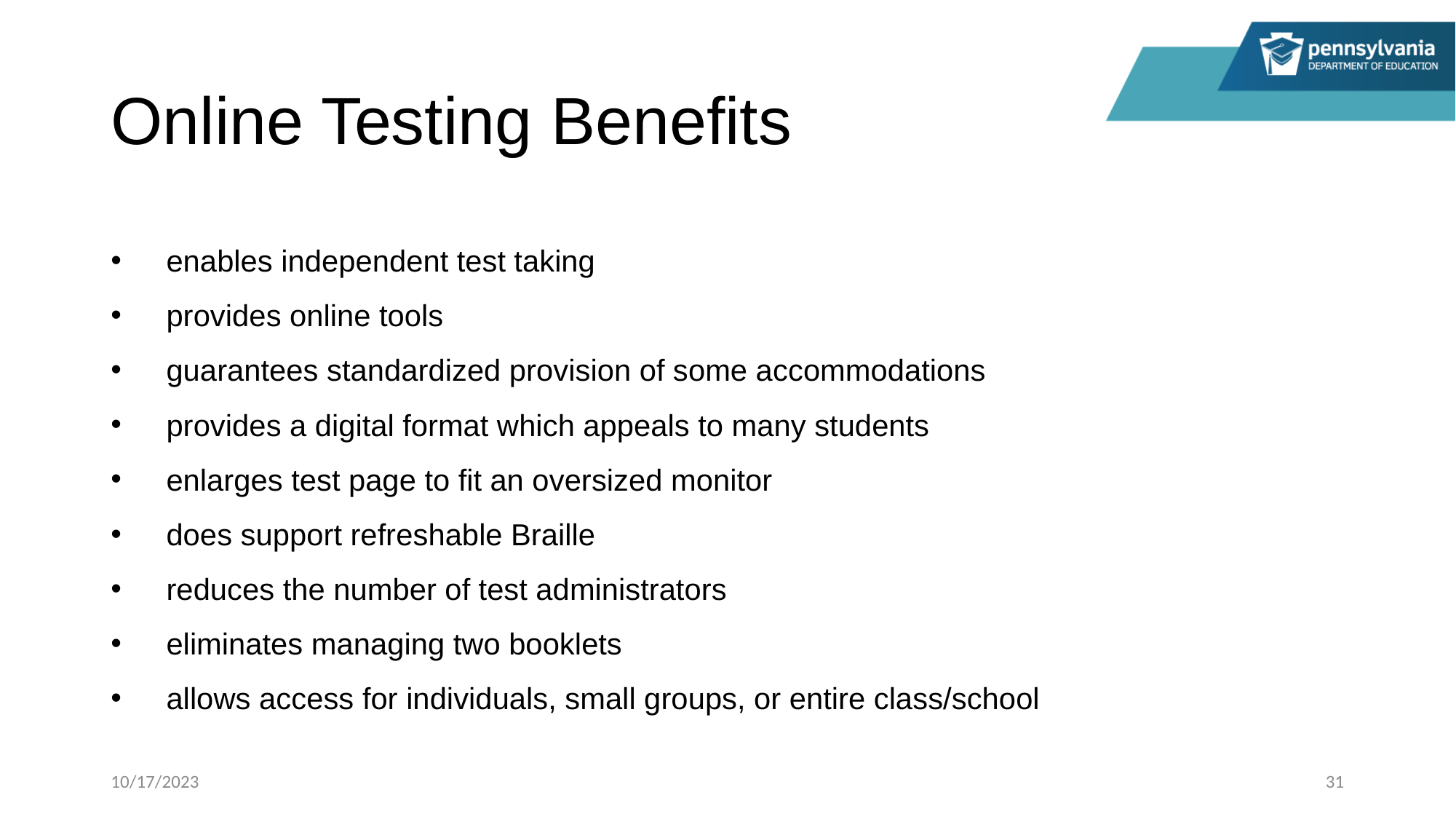

# Online Testing Benefits
enables independent test taking
provides online tools
guarantees standardized provision of some accommodations
provides a digital format which appeals to many students
enlarges test page to fit an oversized monitor
does support refreshable Braille
reduces the number of test administrators
eliminates managing two booklets
allows access for individuals, small groups, or entire class/school

10/17/2023
31